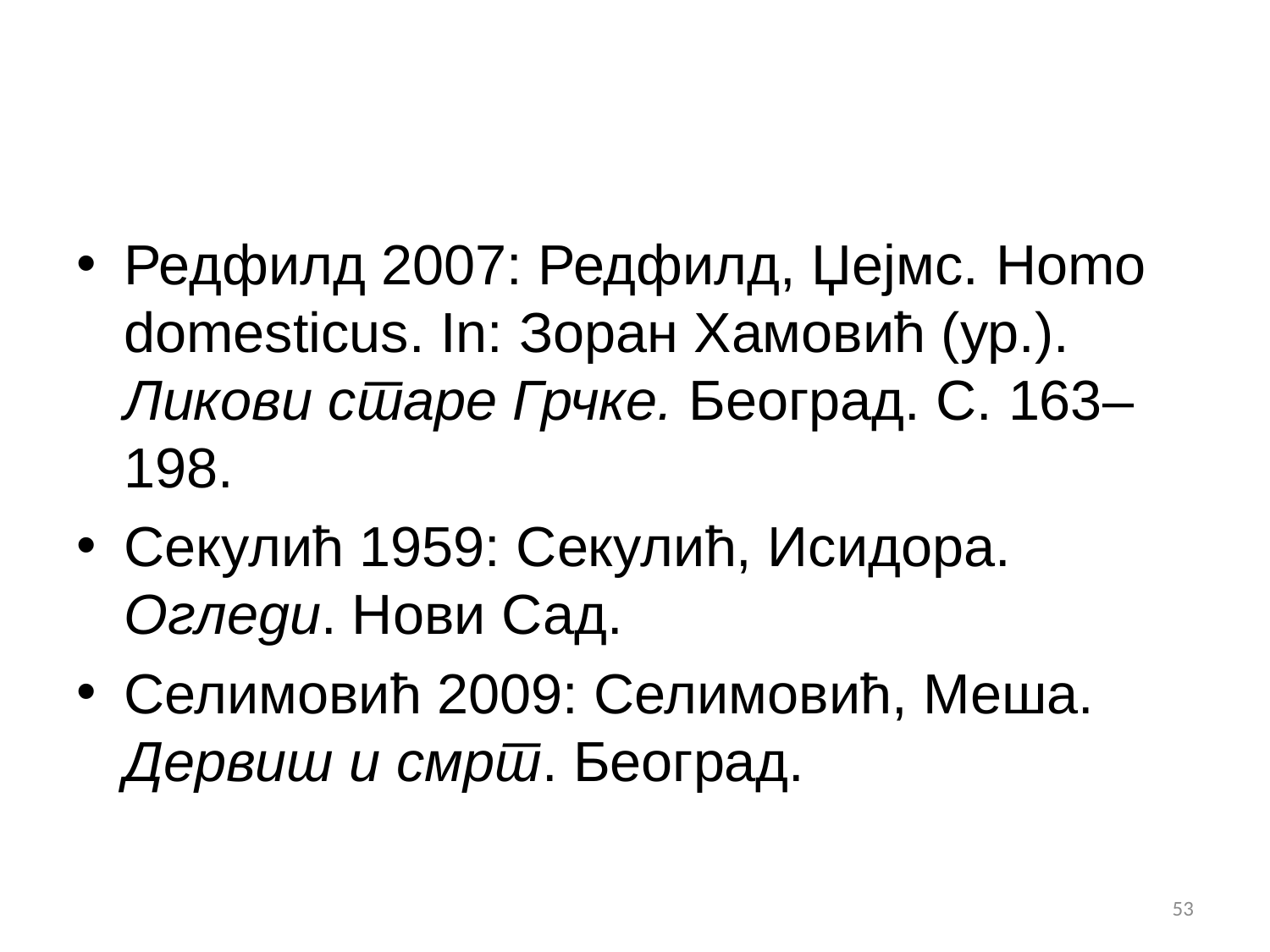

#
Редфилд 2007: Редфилд, Џејмс. Homo domesticus. In: Зоран Хамовић (ур.). Ликови старе Грчке. Београд. С. 163–198.
Секулић 1959: Секулић, Исидора. Огледи. Нови Сад.
Селимовић 2009: Селимовић, Меша. Дервиш и смрт. Београд.

53